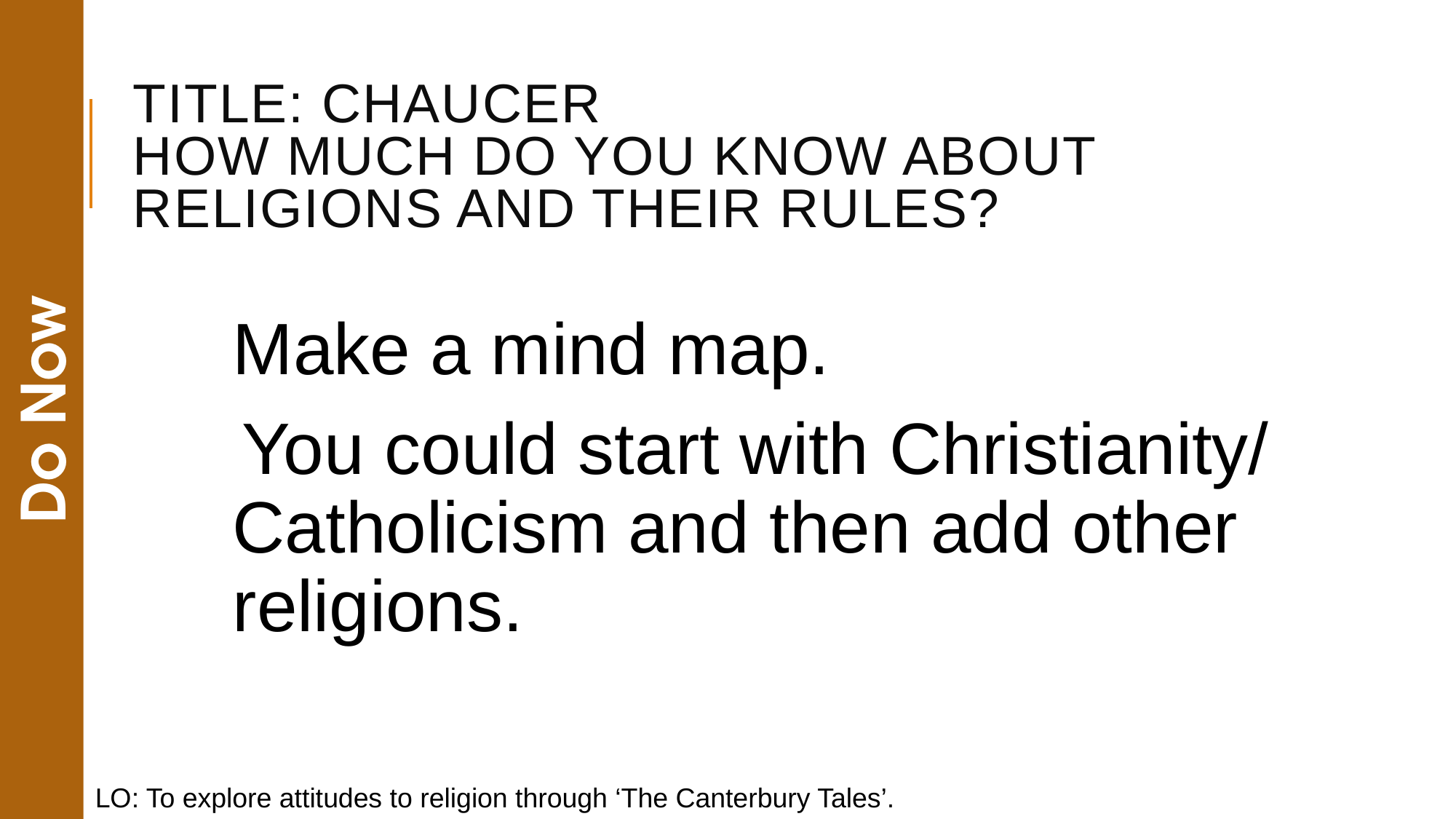

# Title: Chaucer How much do you know about religions and their rules?
Make a mind map.
You could start with Christianity/ Catholicism and then add other religions.
Do Now
LO: To explore attitudes to religion through ‘The Canterbury Tales’.